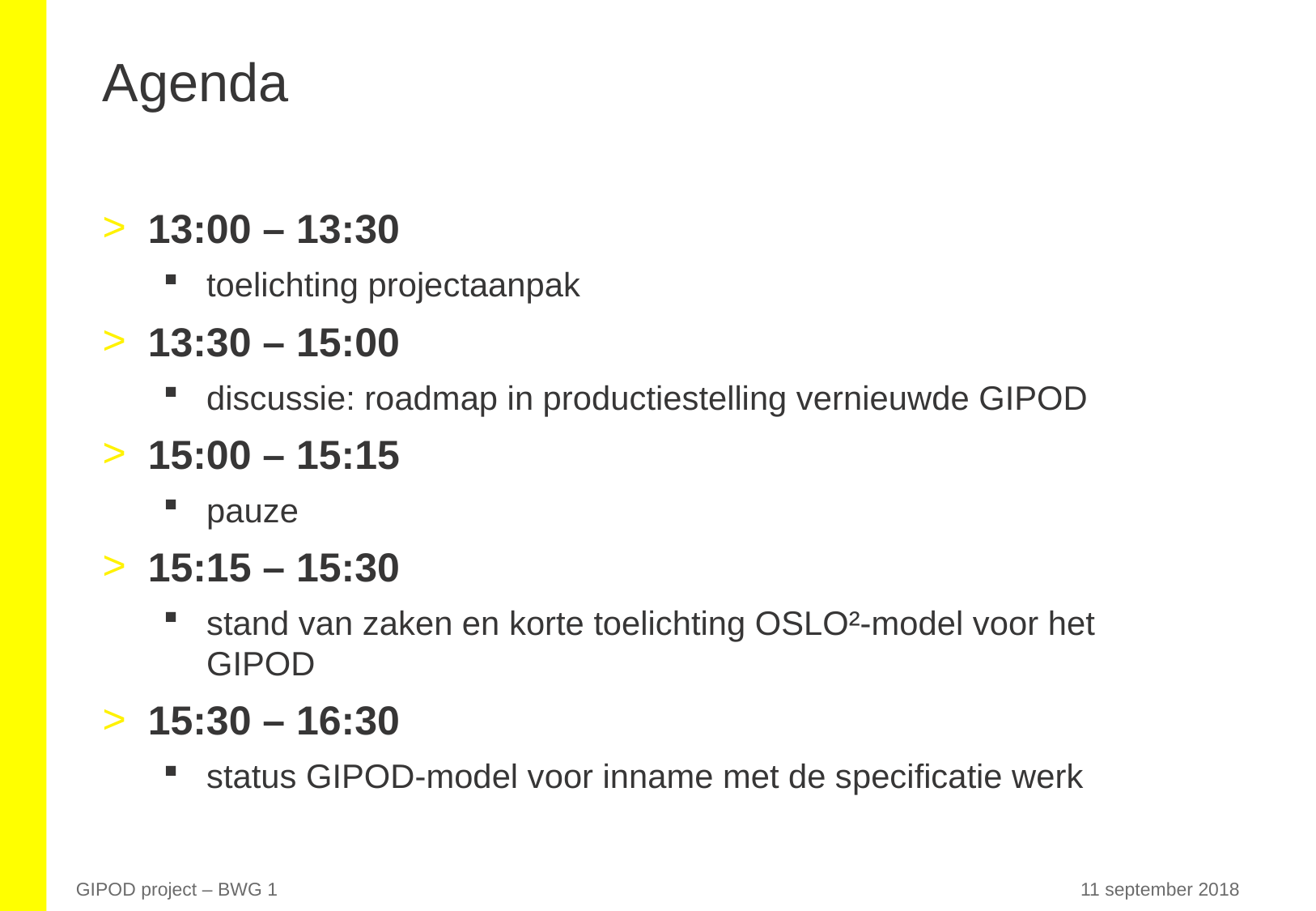

# Agenda
13:00 – 13:30
toelichting projectaanpak
13:30 – 15:00
discussie: roadmap in productiestelling vernieuwde GIPOD
15:00 – 15:15
pauze
15:15 – 15:30
stand van zaken en korte toelichting OSLO²-model voor het GIPOD
15:30 – 16:30
status GIPOD-model voor inname met de specificatie werk

GIPOD project – BWG 1
11 september 2018